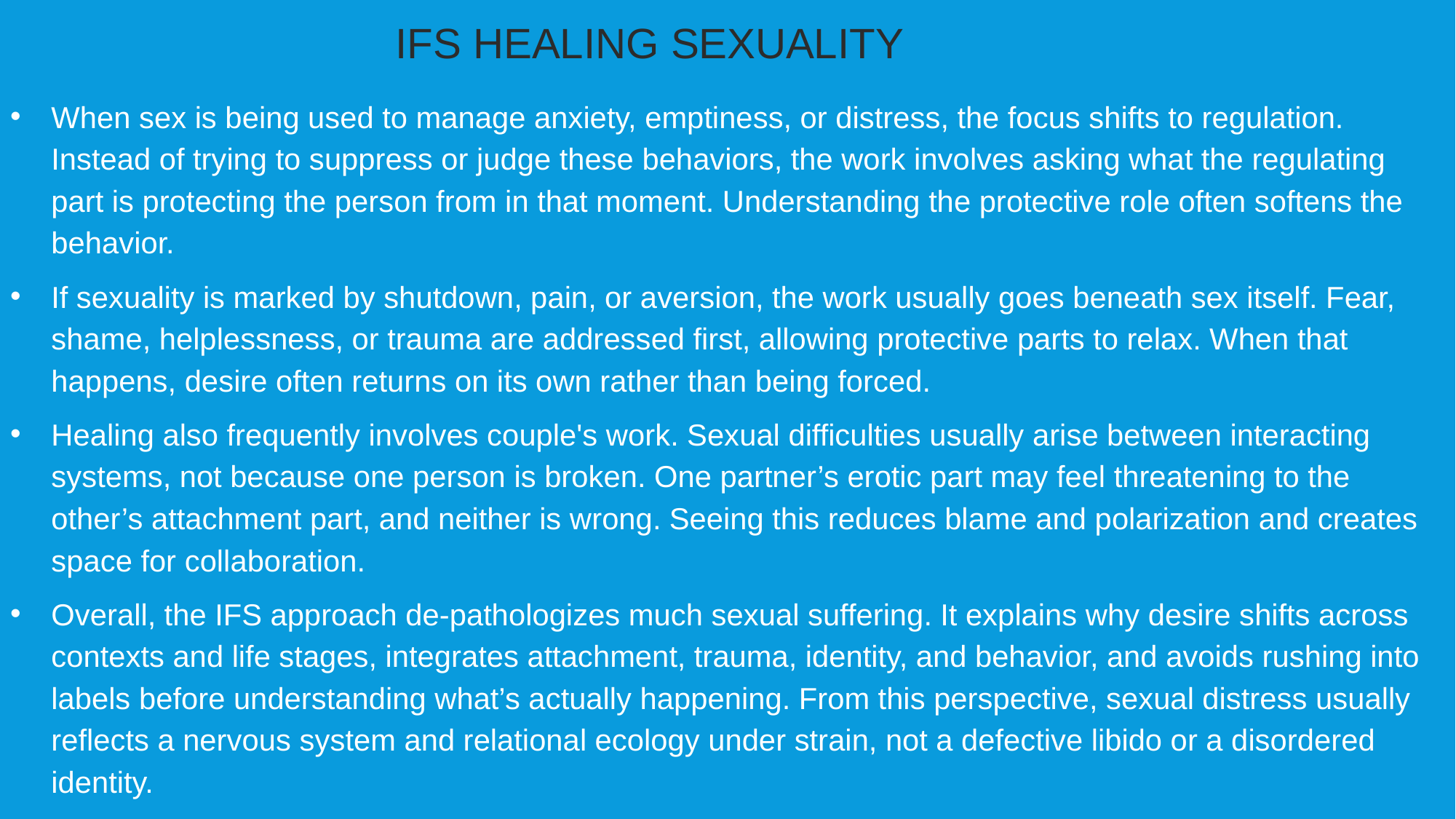

IFS HEALING SEXUALITY
When sex is being used to manage anxiety, emptiness, or distress, the focus shifts to regulation. Instead of trying to suppress or judge these behaviors, the work involves asking what the regulating part is protecting the person from in that moment. Understanding the protective role often softens the behavior.
If sexuality is marked by shutdown, pain, or aversion, the work usually goes beneath sex itself. Fear, shame, helplessness, or trauma are addressed first, allowing protective parts to relax. When that happens, desire often returns on its own rather than being forced.
Healing also frequently involves couple's work. Sexual difficulties usually arise between interacting systems, not because one person is broken. One partner’s erotic part may feel threatening to the other’s attachment part, and neither is wrong. Seeing this reduces blame and polarization and creates space for collaboration.
Overall, the IFS approach de-pathologizes much sexual suffering. It explains why desire shifts across contexts and life stages, integrates attachment, trauma, identity, and behavior, and avoids rushing into labels before understanding what’s actually happening. From this perspective, sexual distress usually reflects a nervous system and relational ecology under strain, not a defective libido or a disordered identity.